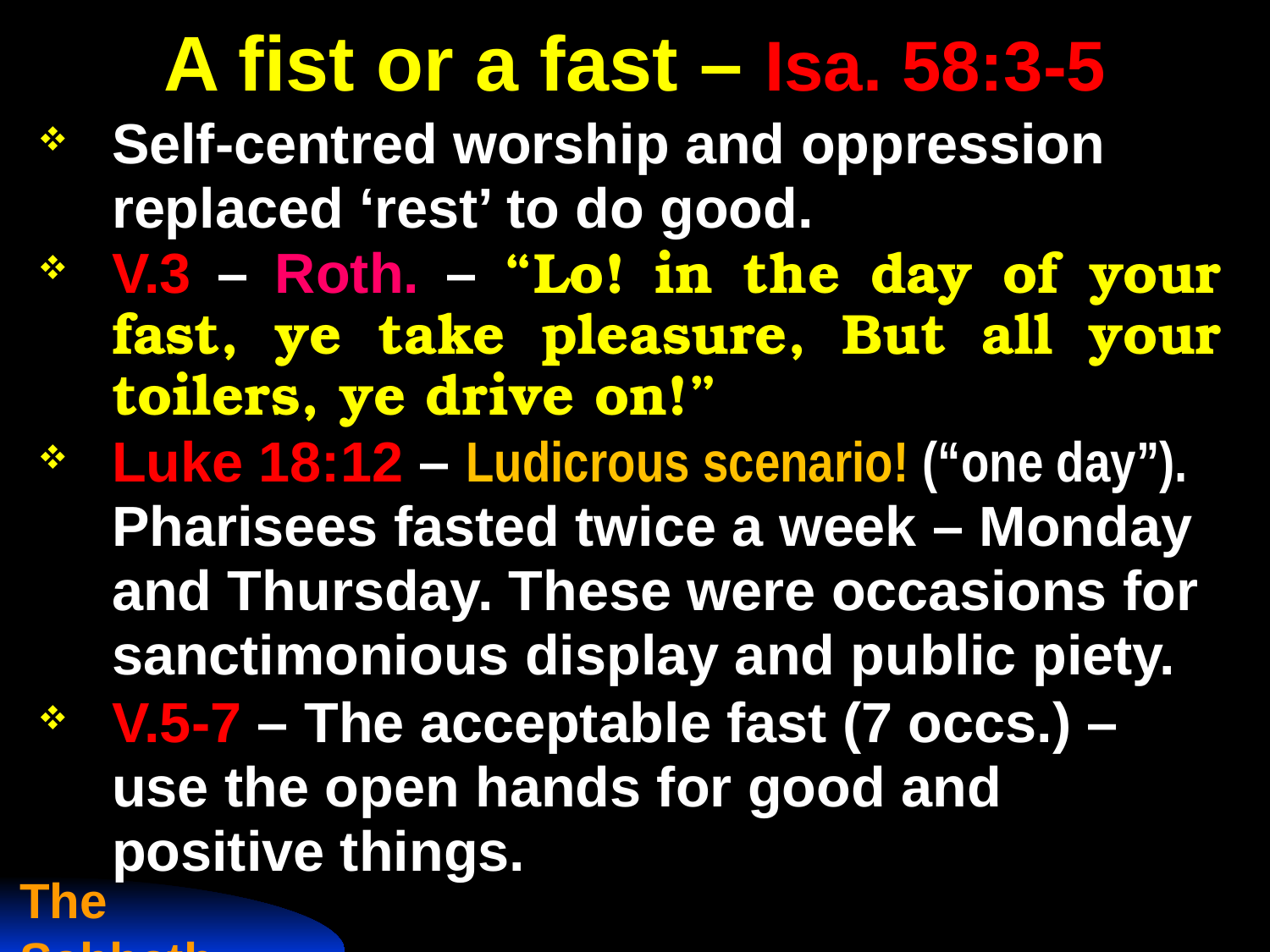

# A fist or a fast – Isa. 58:3-5
Self-centred worship and oppression replaced ‘rest’ to do good.
V.3 – Roth. – “Lo! in the day of your fast, ye take pleasure, But all your toilers, ye drive on!”
Luke 18:12 – Ludicrous scenario! (“one day”). Pharisees fasted twice a week – Monday and Thursday. These were occasions for sanctimonious display and public piety.
V.5-7 – The acceptable fast (7 occs.) – use the open hands for good and positive things.
The Sabbath